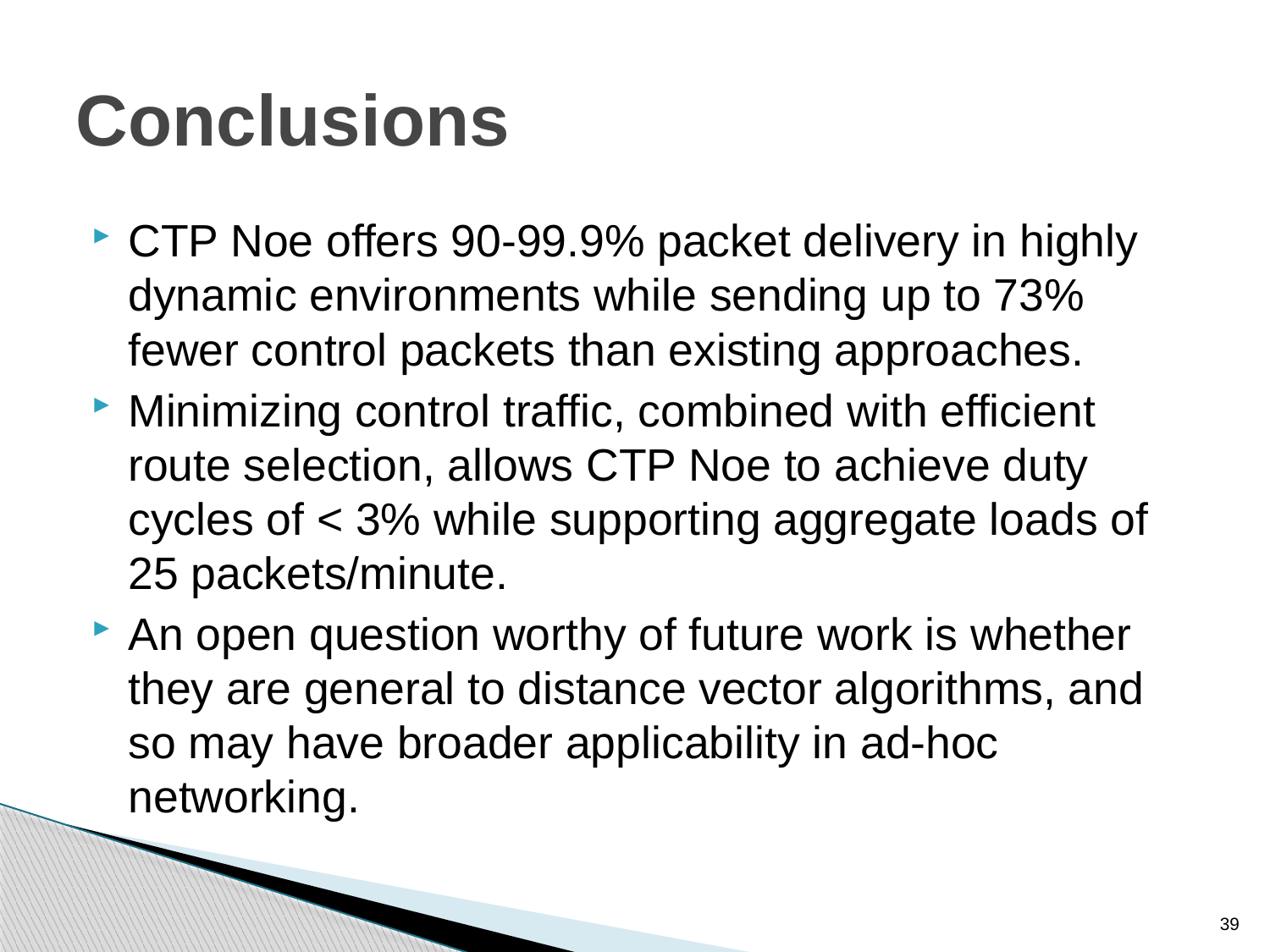

# Conclusions
CTP Noe offers 90-99.9% packet delivery in highly dynamic environments while sending up to 73% fewer control packets than existing approaches.
Minimizing control traffic, combined with efficient route selection, allows CTP Noe to achieve duty cycles of < 3% while supporting aggregate loads of 25 packets/minute.
An open question worthy of future work is whether they are general to distance vector algorithms, and so may have broader applicability in ad-hoc networking.
39